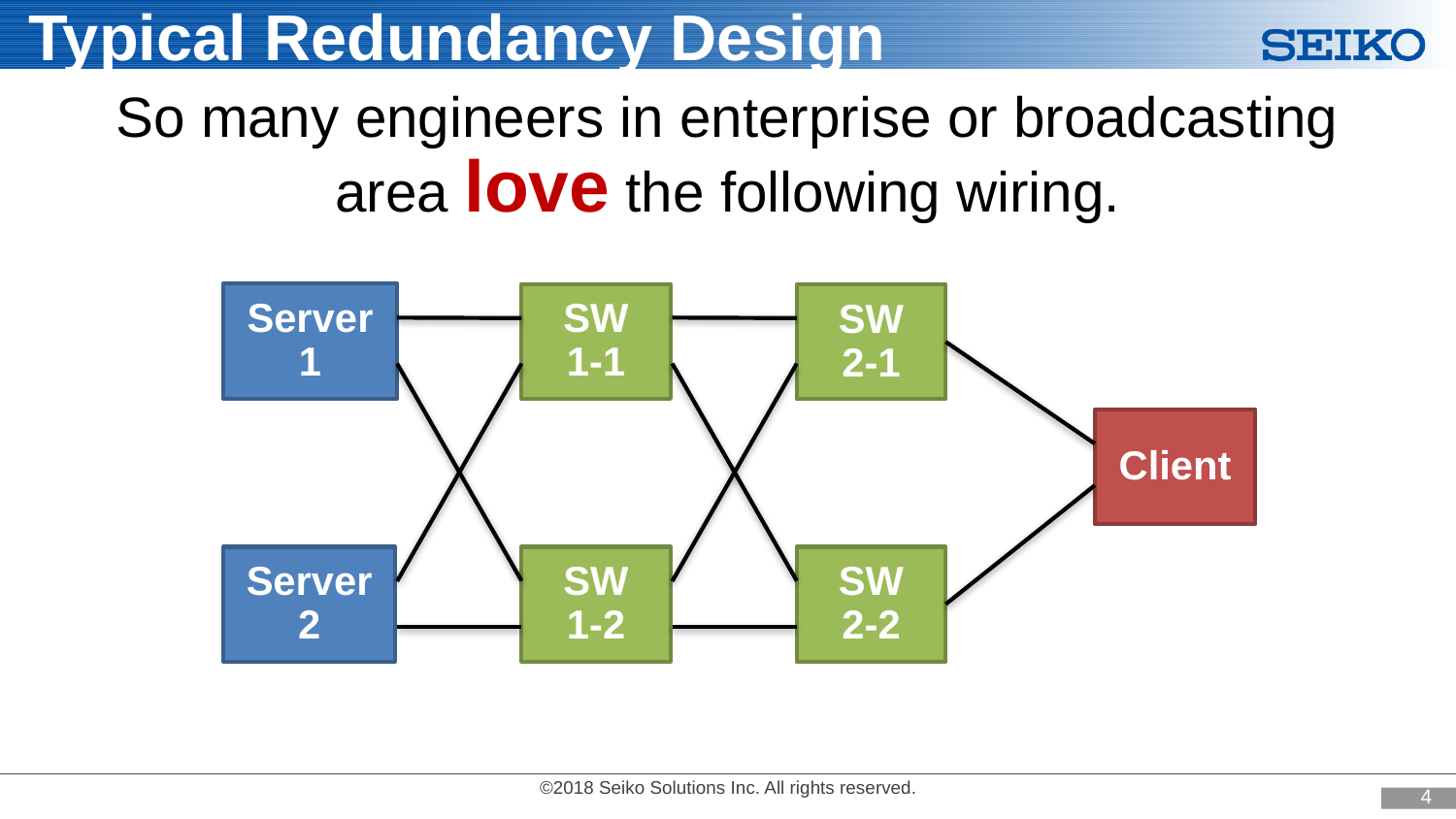

Typical Redundancy Design
So many engineers in enterprise or broadcasting
area love the following wiring.
Server
1
SW
1-1
SW
2-1
Client
Server
2
SW
1-2
SW
2-2
4